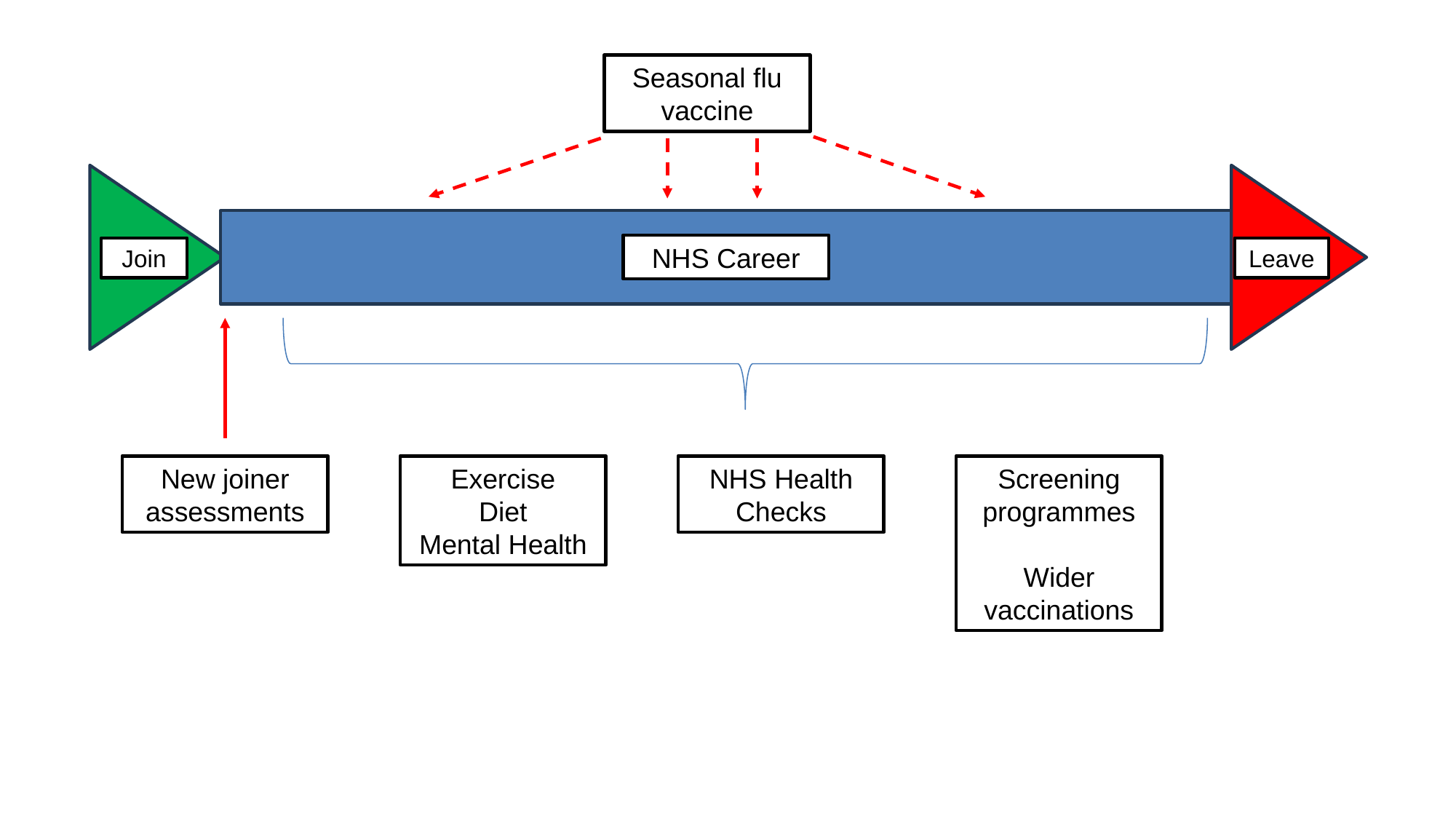

Seasonal flu vaccine

Oin workforce
NHS Career
Leave
Join
Exercise
Diet
Mental Health
NHS Health Checks
Screening programmes

Wider vaccinations
New joiner assessments